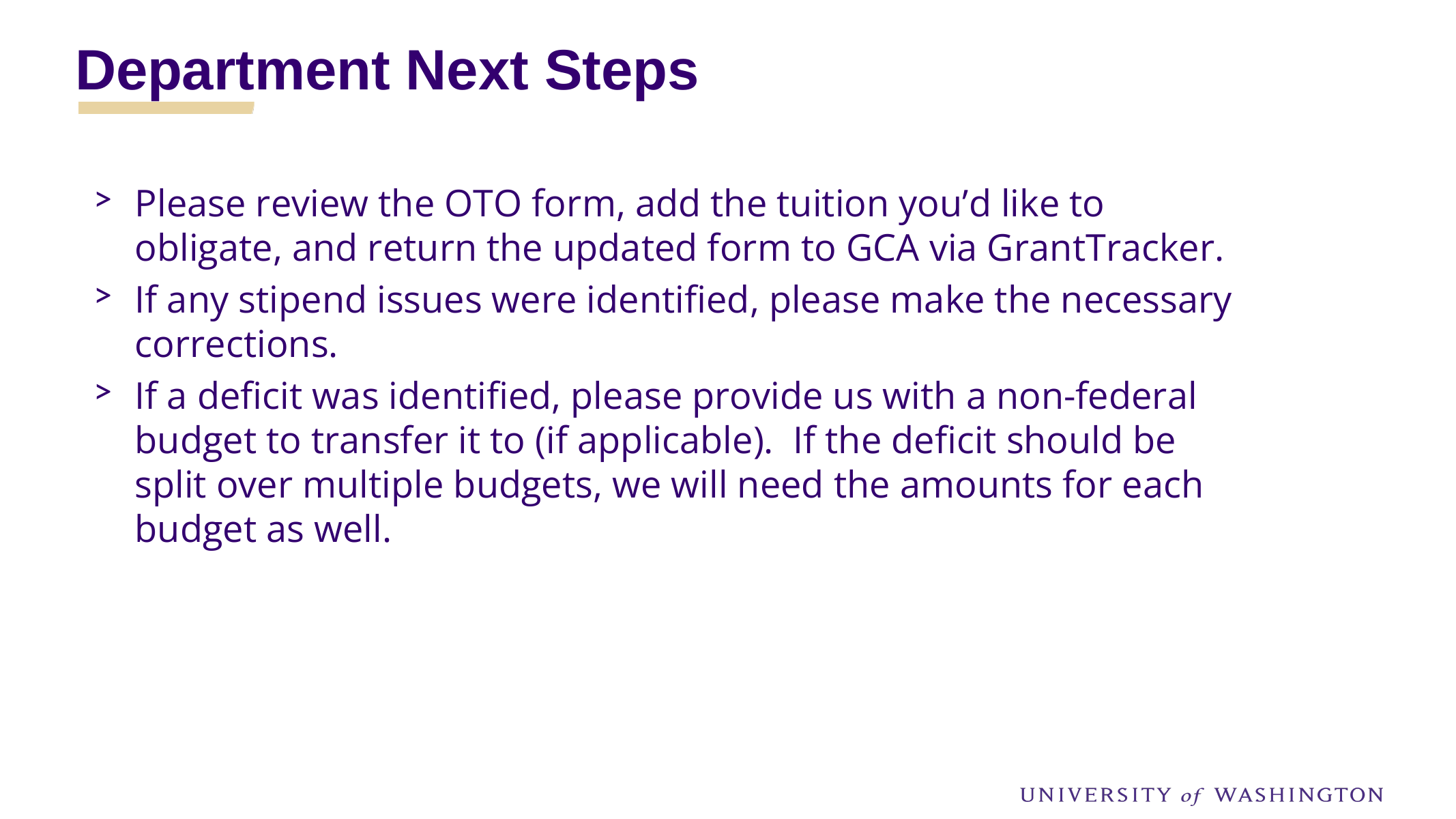

Department Next Steps
Please review the OTO form, add the tuition you’d like to obligate, and return the updated form to GCA via GrantTracker.
If any stipend issues were identified, please make the necessary corrections.
If a deficit was identified, please provide us with a non-federal budget to transfer it to (if applicable).  If the deficit should be split over multiple budgets, we will need the amounts for each budget as well.